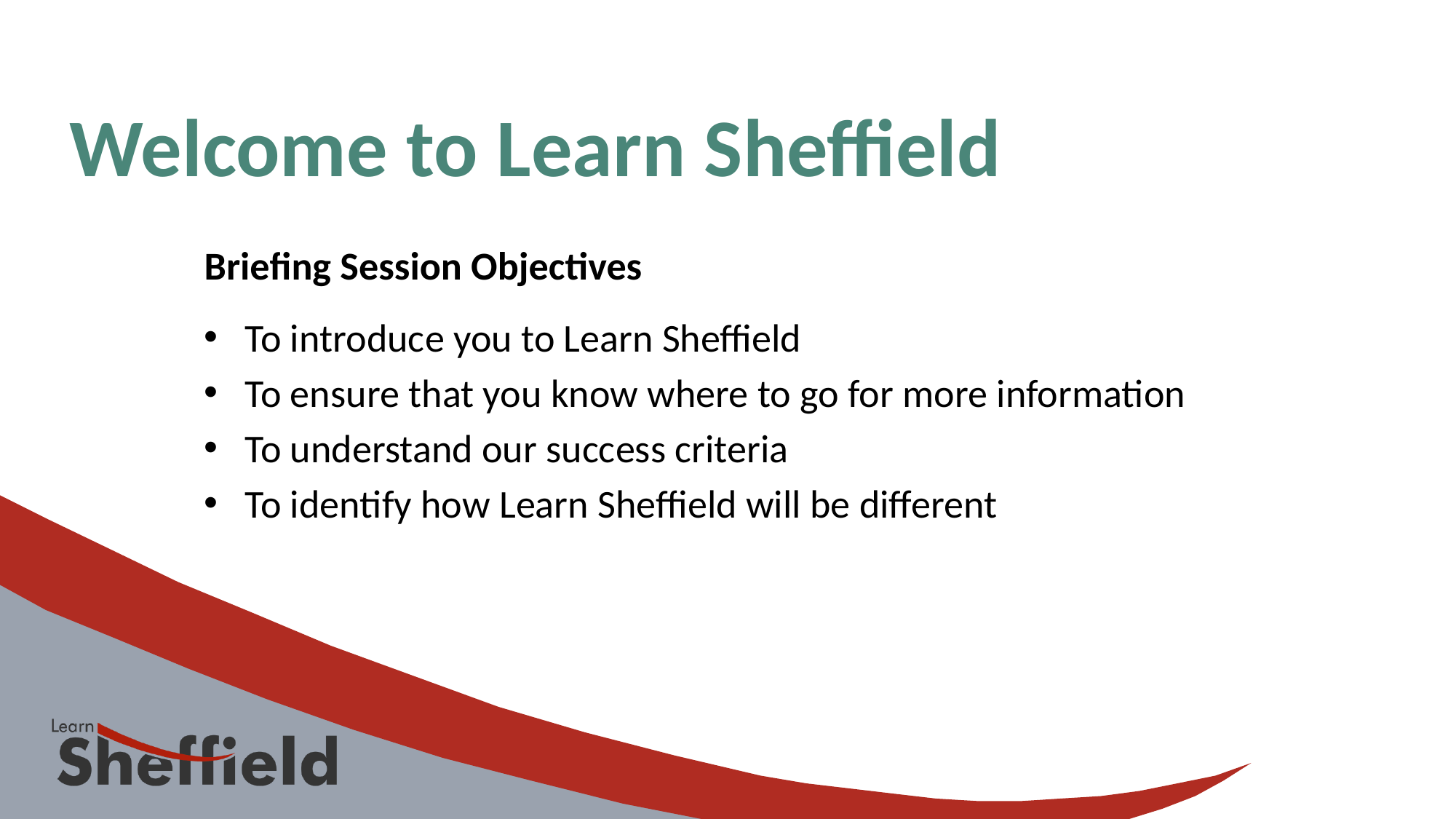

# Welcome to Learn Sheffield
Briefing Session Objectives

To introduce you to Learn Sheffield
To ensure that you know where to go for more information
To understand our success criteria
To identify how Learn Sheffield will be different